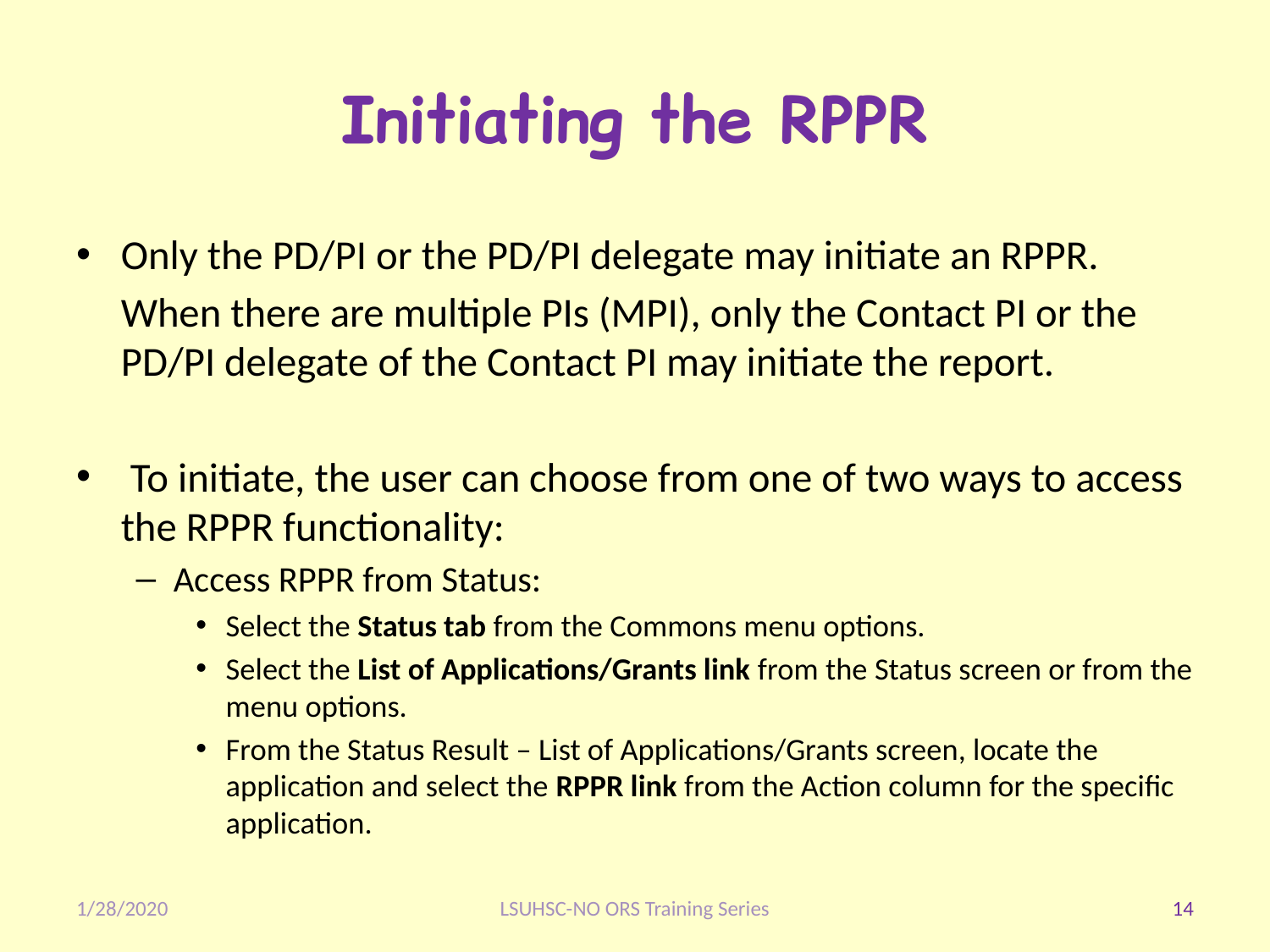

# Initiating the RPPR
Only the PD/PI or the PD/PI delegate may initiate an RPPR.
 	When there are multiple PIs (MPI), only the Contact PI or the PD/PI delegate of the Contact PI may initiate the report.

 To initiate, the user can choose from one of two ways to access the RPPR functionality:
Access RPPR from Status:
Select the Status tab from the Commons menu options.
Select the List of Applications/Grants link from the Status screen or from the menu options.
From the Status Result – List of Applications/Grants screen, locate the application and select the RPPR link from the Action column for the specific application.
1/28/2020
LSUHSC-NO ORS Training Series
14